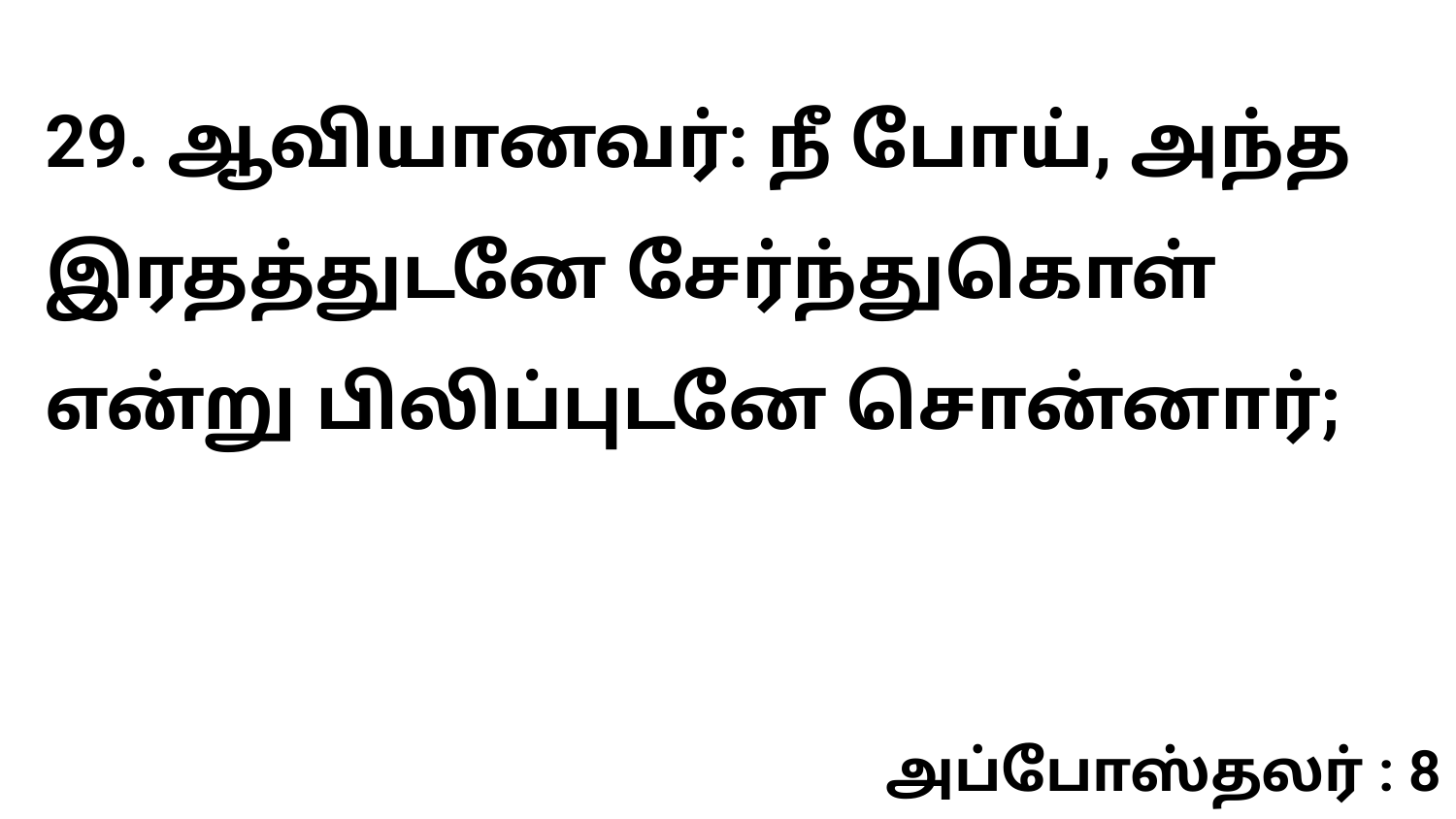

29. ஆவியானவர்: நீ போய், அந்த இரதத்துடனே சேர்ந்துகொள் என்று பிலிப்புடனே சொன்னார்;
அப்போஸ்தலர் : 8